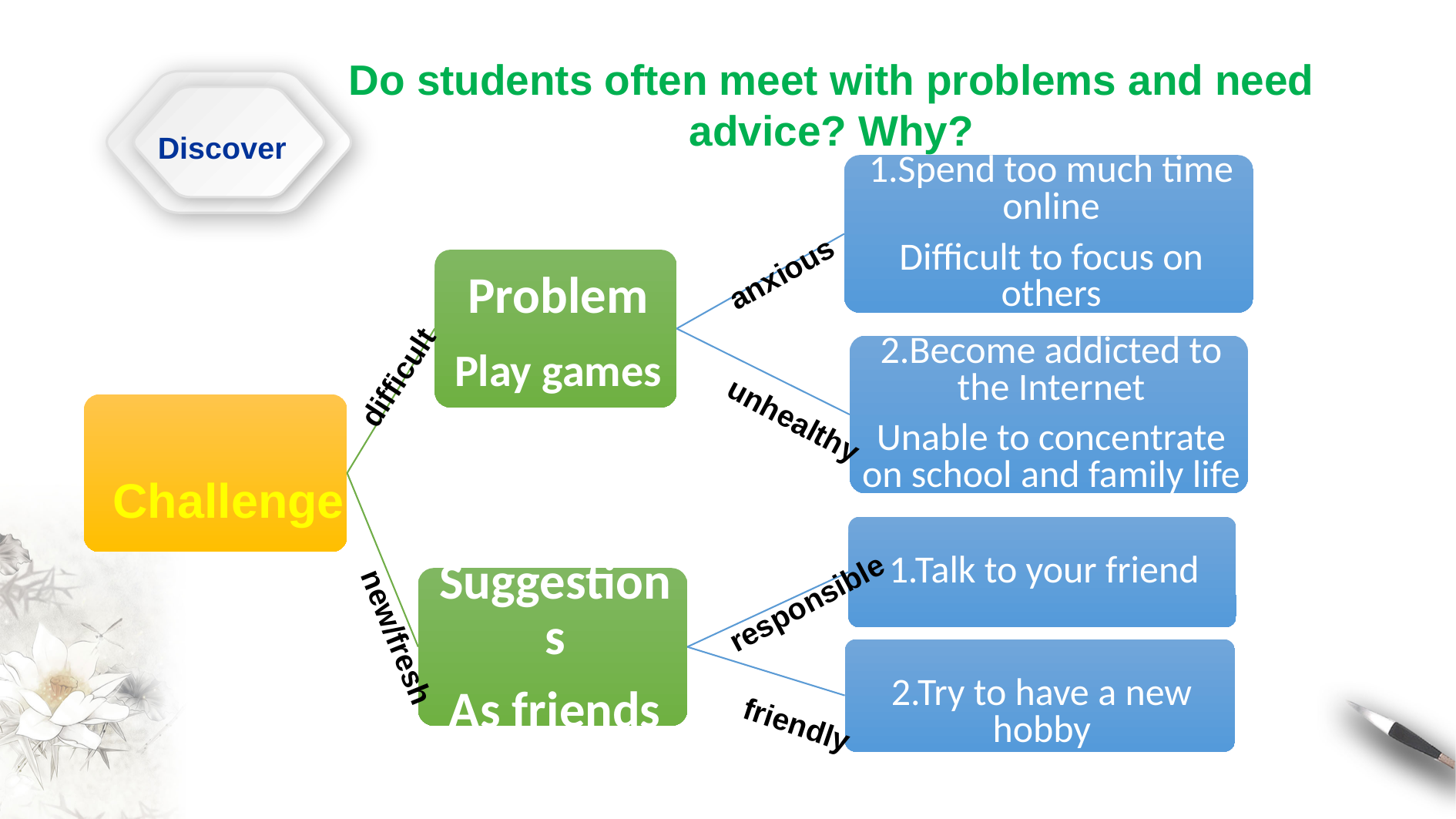

Do students often meet with problems and need advice? Why?

Discover

Problem
Play games

1.Spend too much time online
Difficult to focus on others

2.Become addicted to the Internet
Unable to concentrate on school and family life

Suggestions
As friends

1.Talk to your friend

2.Try to have a new hobby

anxious
unhealthy
difficult
Challenge
responsible
new/fresh
friendly